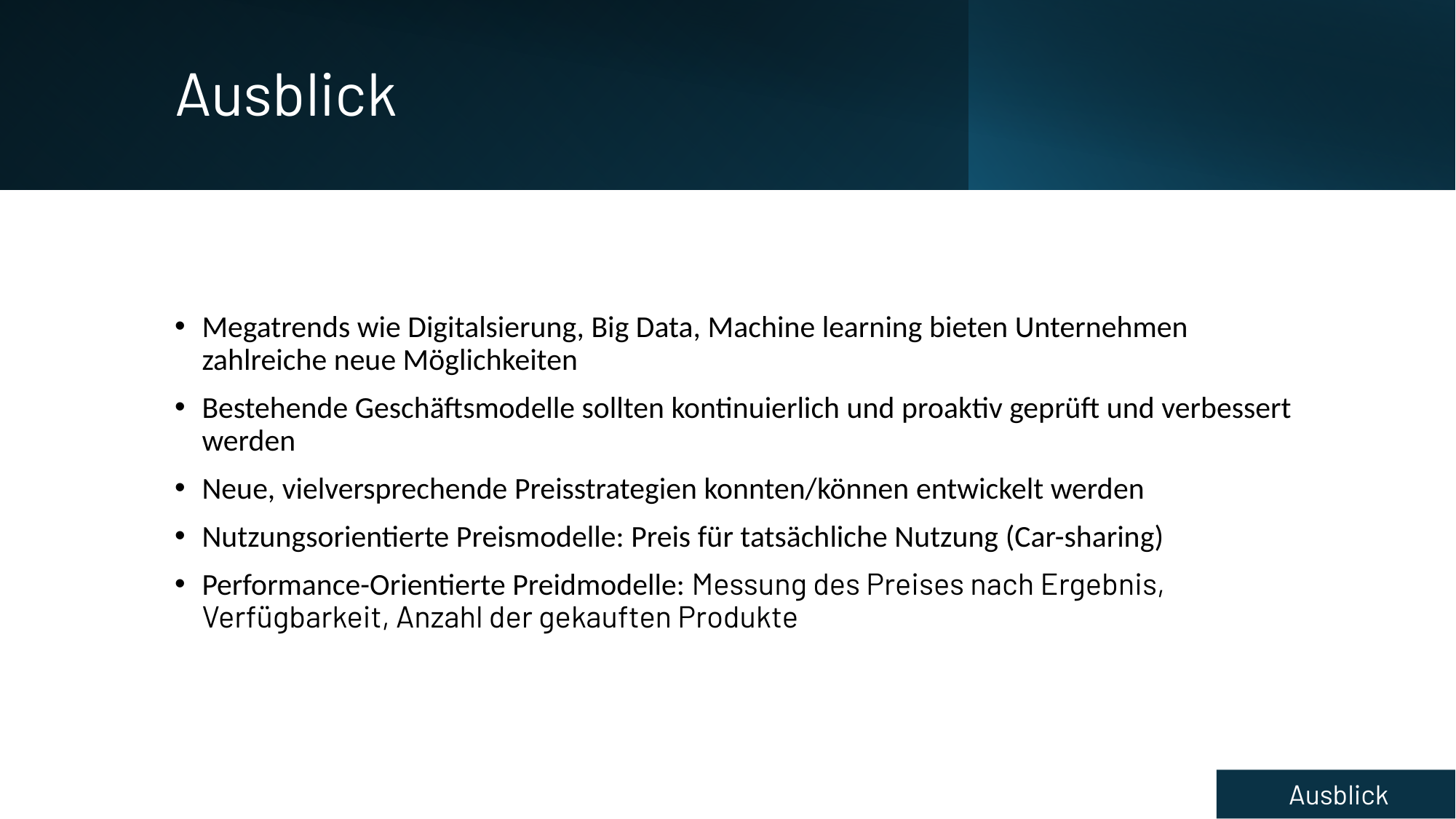

# Ausblick
Megatrends wie Digitalsierung, Big Data, Machine learning bieten Unternehmen zahlreiche neue Möglichkeiten
Bestehende Geschäftsmodelle sollten kontinuierlich und proaktiv geprüft und verbessert werden
Neue, vielversprechende Preisstrategien konnten/können entwickelt werden
Nutzungsorientierte Preismodelle: Preis für tatsächliche Nutzung (Car-sharing)
Performance-Orientierte Preidmodelle: Messung des Preises nach Ergebnis, Verfügbarkeit, Anzahl der gekauften Produkte

Ausblick